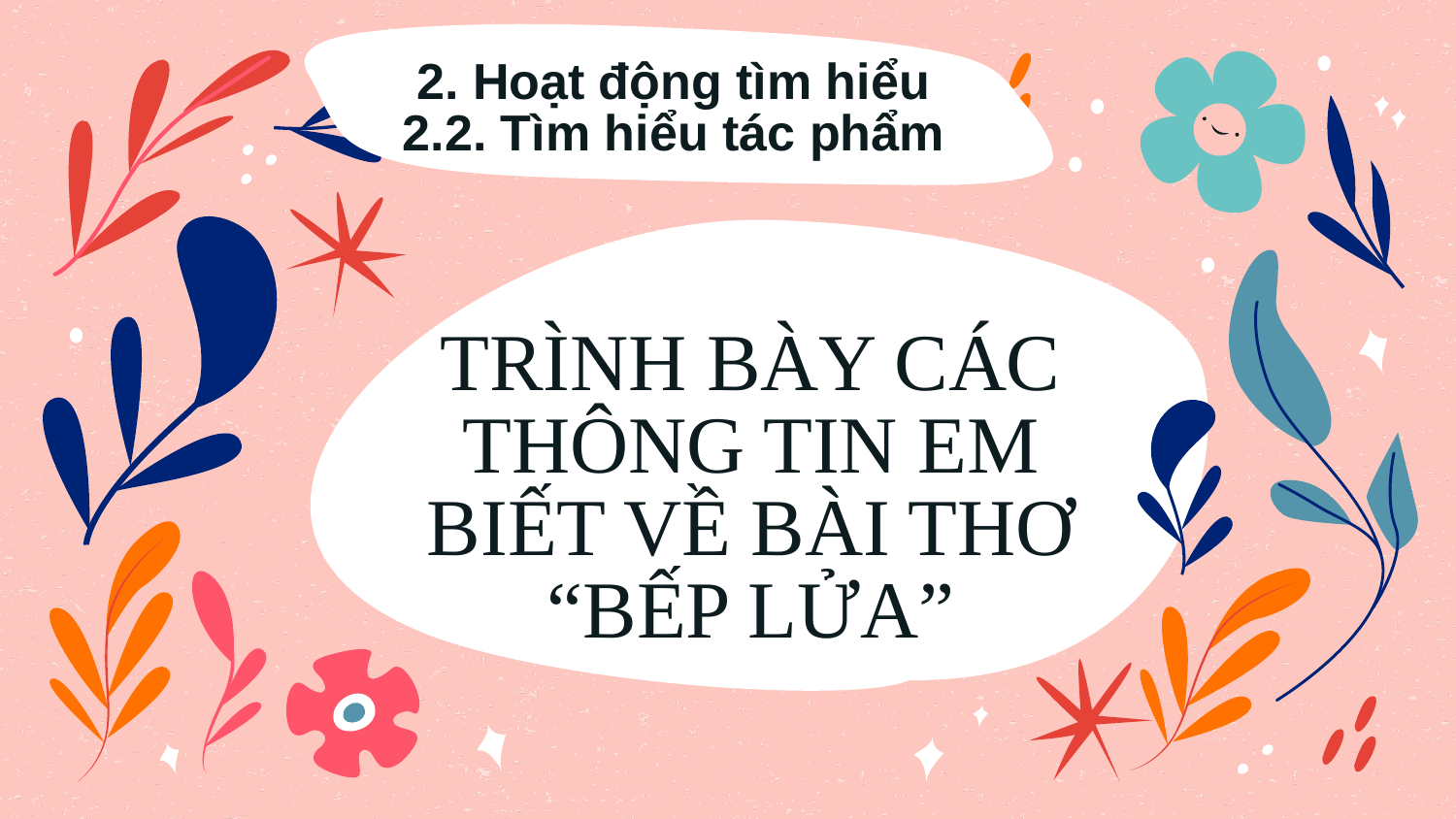

2. Hoạt động tìm hiểu
2.2. Tìm hiểu tác phẩm

# TRÌNH BÀY CÁC THÔNG TIN EM BIẾT VỀ BÀI THƠ “BẾP LỬA”